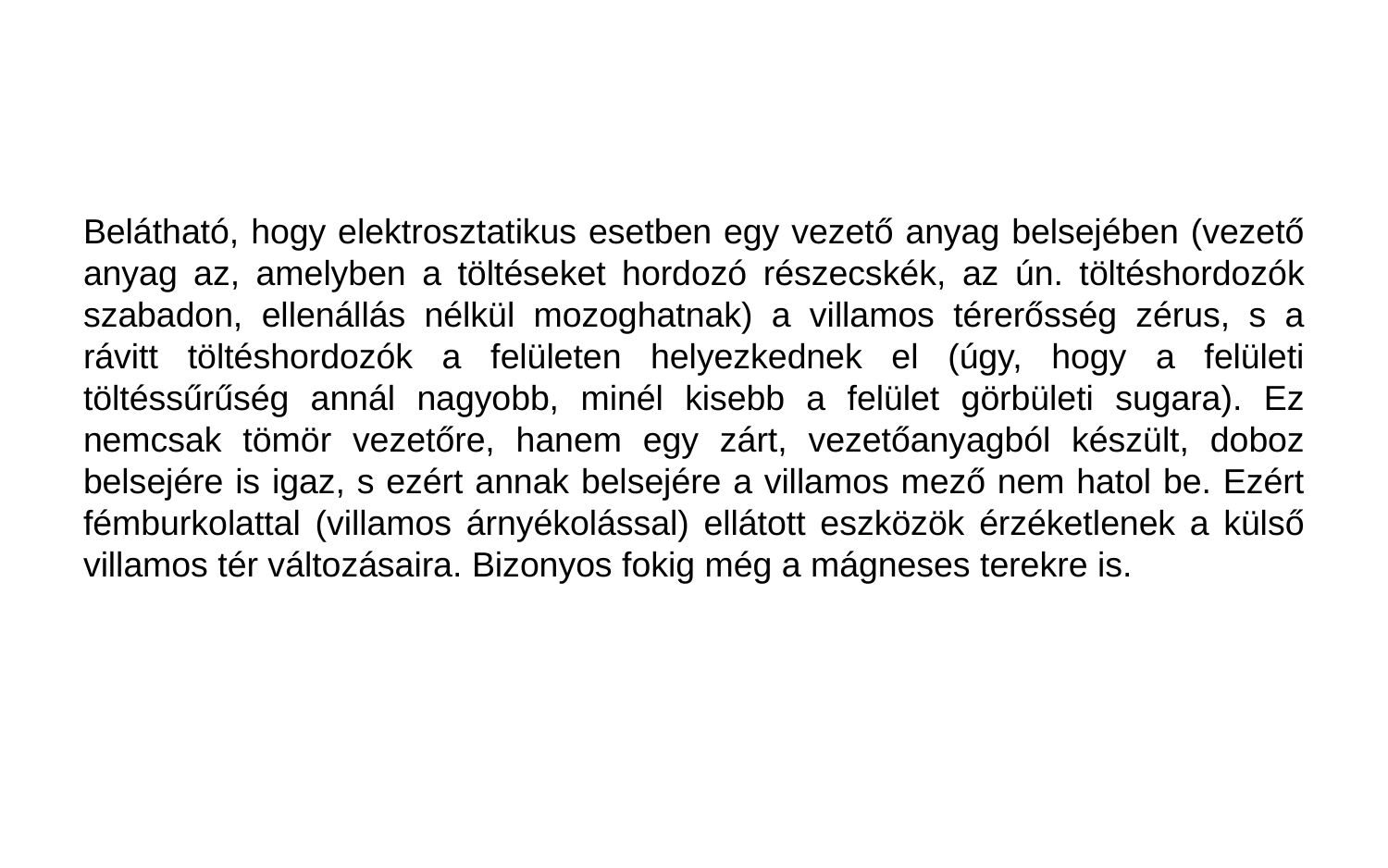

Belátható, hogy elektrosztatikus esetben egy vezető anyag belsejében (vezető anyag az, amelyben a töltéseket hordozó részecskék, az ún. töltéshordozók szabadon, ellenállás nélkül mozoghatnak) a villamos térerősség zérus, s a rávitt töltéshordozók a felületen helyezkednek el (úgy, hogy a felületi töltéssűrűség annál nagyobb, minél kisebb a felület görbületi sugara). Ez nemcsak tömör vezetőre, hanem egy zárt, vezetőanyagból készült, doboz belsejére is igaz, s ezért annak belsejére a villamos mező nem hatol be. Ezért fémburkolattal (villamos árnyékolással) ellátott eszközök érzéketlenek a külső villamos tér változásaira. Bizonyos fokig még a mágneses terekre is.